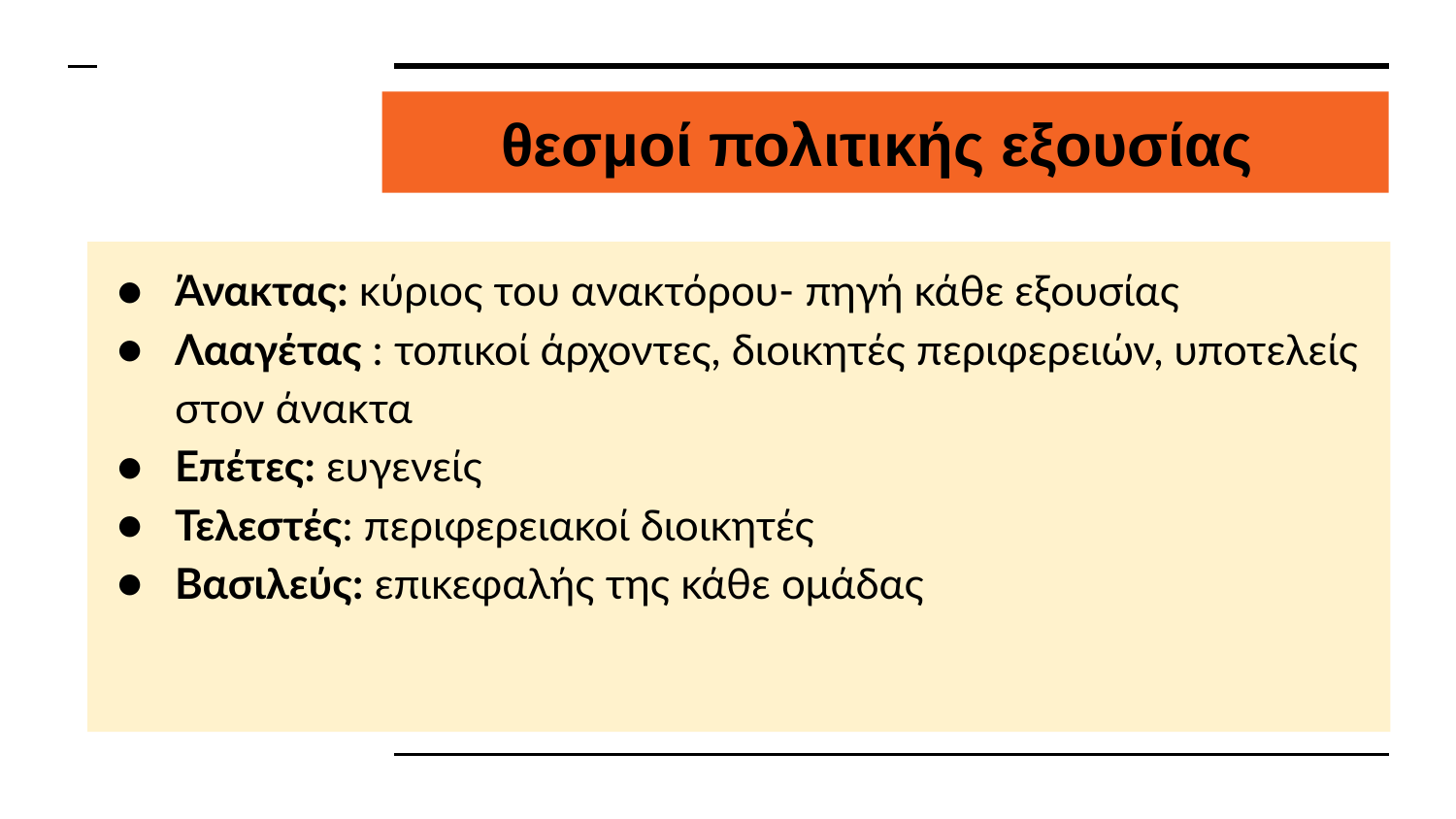

# θεσμοί πολιτικής εξουσίας
Άνακτας: κύριος του ανακτόρου- πηγή κάθε εξουσίας
Λααγέτας : τοπικοί άρχοντες, διοικητές περιφερειών, υποτελείς στον άνακτα
Επέτες: ευγενείς
Τελεστές: περιφερειακοί διοικητές
Βασιλεύς: επικεφαλής της κάθε ομάδας